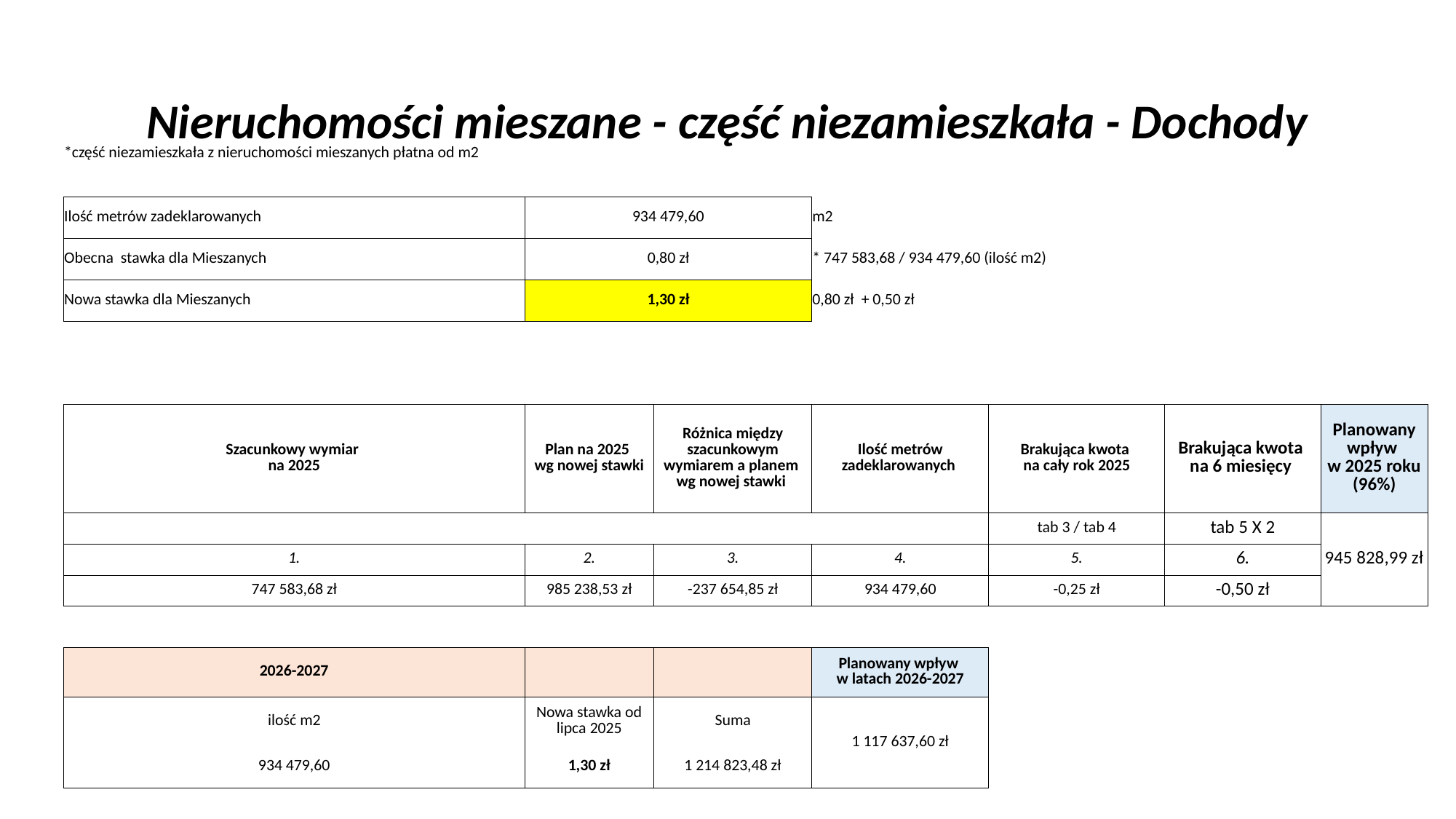

# Nieruchomości mieszane - część niezamieszkała - Dochody
| \*część niezamieszkała z nieruchomości mieszanych płatna od m2 |  |  |  |  |  |  |  |
| --- | --- | --- | --- | --- | --- | --- | --- |
| Ilość metrów zadeklarowanych | 934 479,60 |  | m2 |  |  |  |  |
| Obecna stawka dla Mieszanych | 0,80 zł |  | \* 747 583,68 / 934 479,60 (ilość m2) |  |  |  |  |
| Nowa stawka dla Mieszanych | 1,30 zł |  | 0,80 zł + 0,50 zł |  |  |  |  |
|  |  |  |  |  |  |  |  |
|  |  |  |  |  |  |  |  |
| Szacunkowy wymiar na 2025 | Plan na 2025 wg nowej stawki | Różnica między szacunkowym wymiarem a planem wg nowej stawki | Ilość metrów zadeklarowanych | Brakująca kwota na cały rok 2025 |  | Brakująca kwota na 6 miesięcy | Planowany wpływ w 2025 roku (96%) |
|  |  |  |  | tab 3 / tab 4 |  | tab 5 X 2 | 945 828,99 zł |
| 1. | 2. | 3. | 4. | 5. |  | 6. |  |
| 747 583,68 zł | 985 238,53 zł | -237 654,85 zł | 934 479,60 | -0,25 zł |  | -0,50 zł |  |
|  |  |  |  |  |  |  |  |
| 2026-2027 |  |  | Planowany wpływ w latach 2026-2027 |  |  |  |  |
| ilość m2 | Nowa stawka od lipca 2025 | Suma | 1 117 637,60 zł |  |  |  |  |
| 934 479,60 | 1,30 zł | 1 214 823,48 zł |  |  |  |  |  |
|  |  |  |  |  |  |  |  |
|  |  |  |  |  |  |  |  |